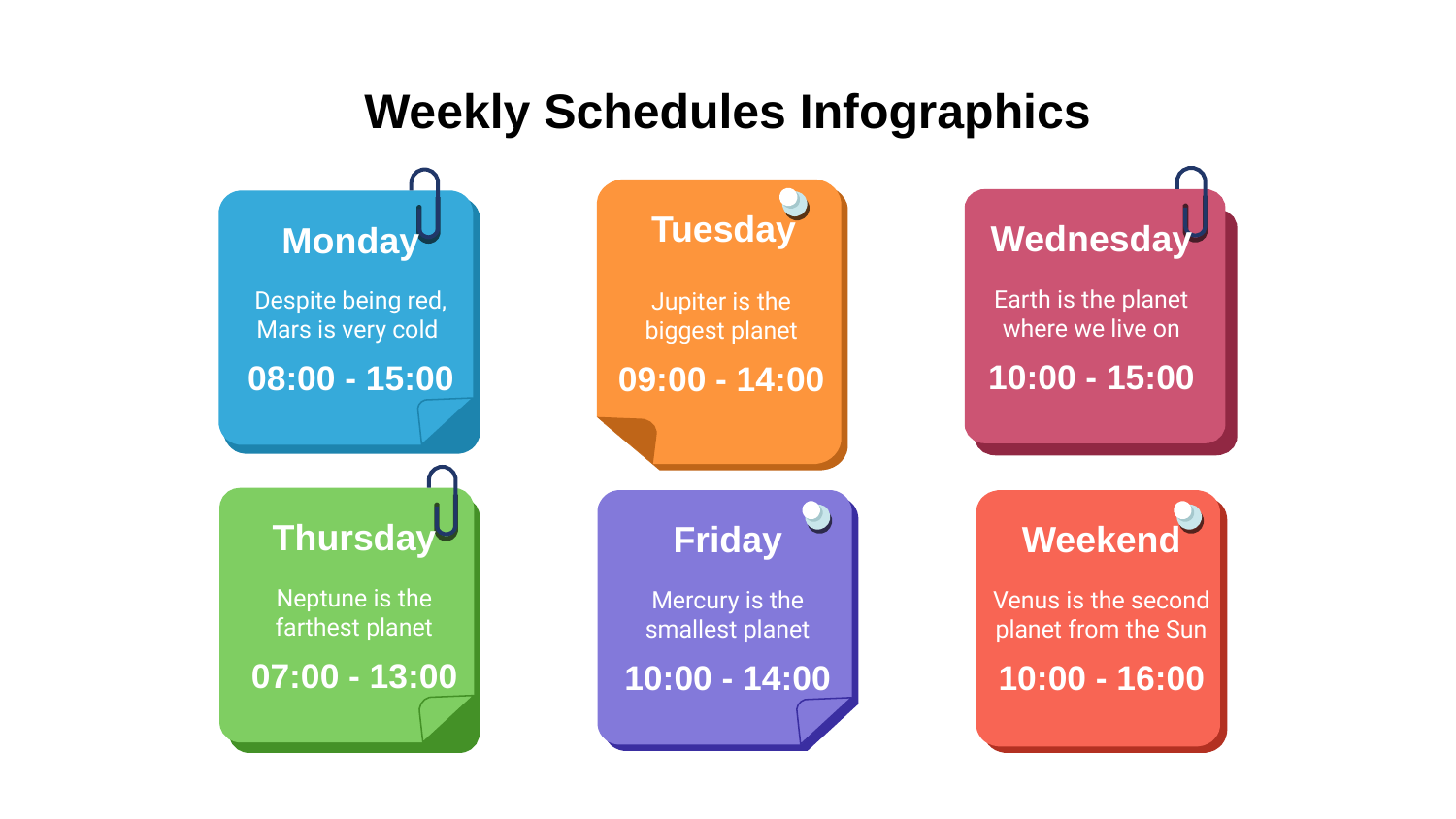

# Weekly Schedules Infographics

Wednesday
Earth is the planet where we live on

10:00 - 15:00

Monday
Despite being red, Mars is very cold

08:00 - 15:00

Tuesday
Jupiter is the biggest planet
09:00 - 14:00

Thursday
Neptune is the farthest planet
07:00 - 13:00

Friday
Mercury is the smallest planet
10:00 - 14:00

Weekend
Venus is the second planet from the Sun
10:00 - 16:00